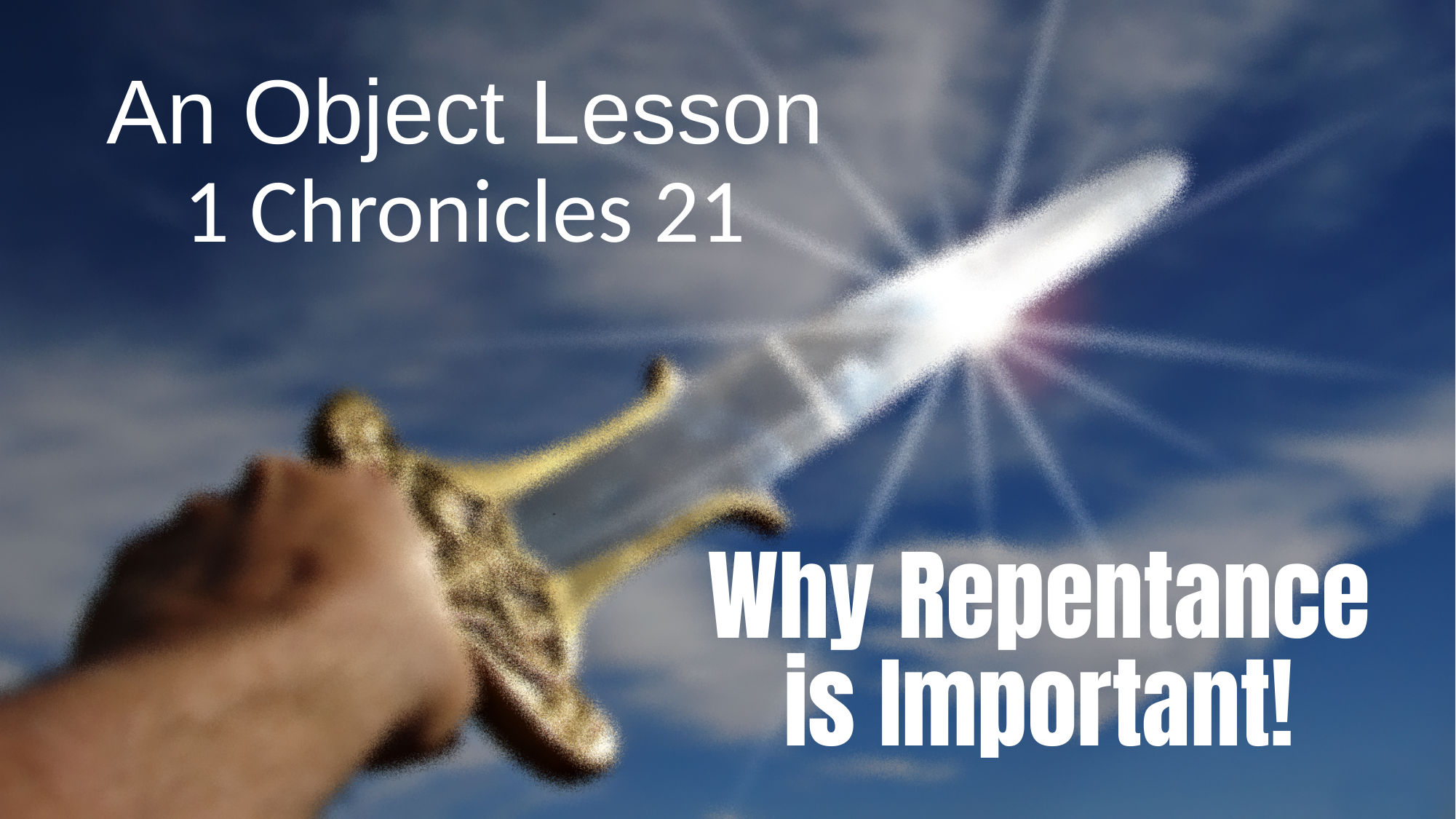

# An Object Lesson 1 Chronicles 21
Why Repentance is Important!